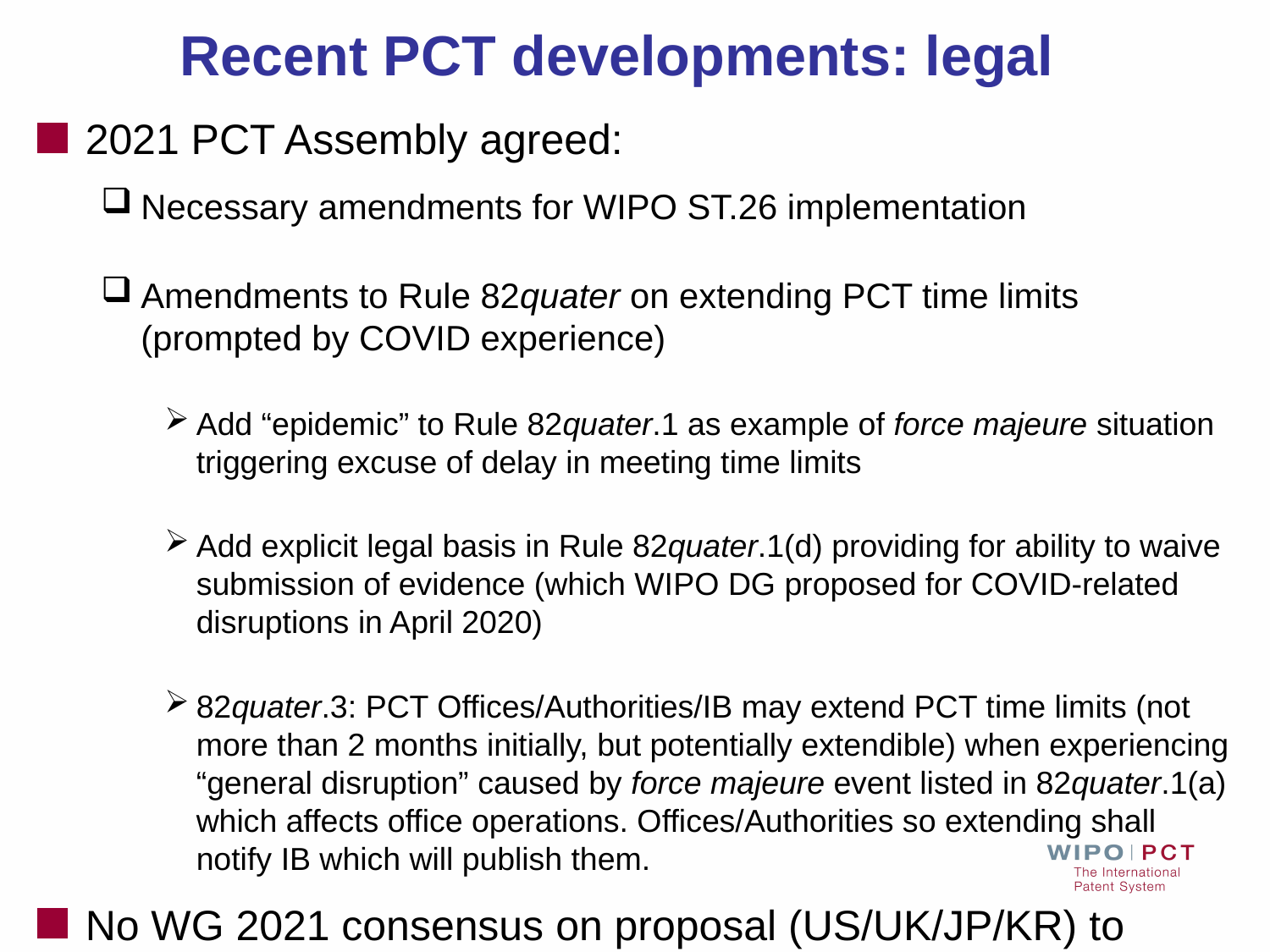

# Recent PCT developments: legal
2021 PCT Assembly agreed:

Necessary amendments for WIPO ST.26 implementation

Amendments to Rule 82quater on extending PCT time limits (prompted by COVID experience)

Add “epidemic” to Rule 82quater.1 as example of force majeure situation triggering excuse of delay in meeting time limits

Add explicit legal basis in Rule 82quater.1(d) providing for ability to waive submission of evidence (which WIPO DG proposed for COVID-related disruptions in April 2020)

82quater.3: PCT Offices/Authorities/IB may extend PCT time limits (not more than 2 months initially, but potentially extendible) when experiencing “general disruption” caused by force majeure event listed in 82quater.1(a) which affects office operations. Offices/Authorities so extending shall notify IB which will publish them.

No WG 2021 consensus on proposal (US/UK/JP/KR) to explicitly integrate PPH into the PCT